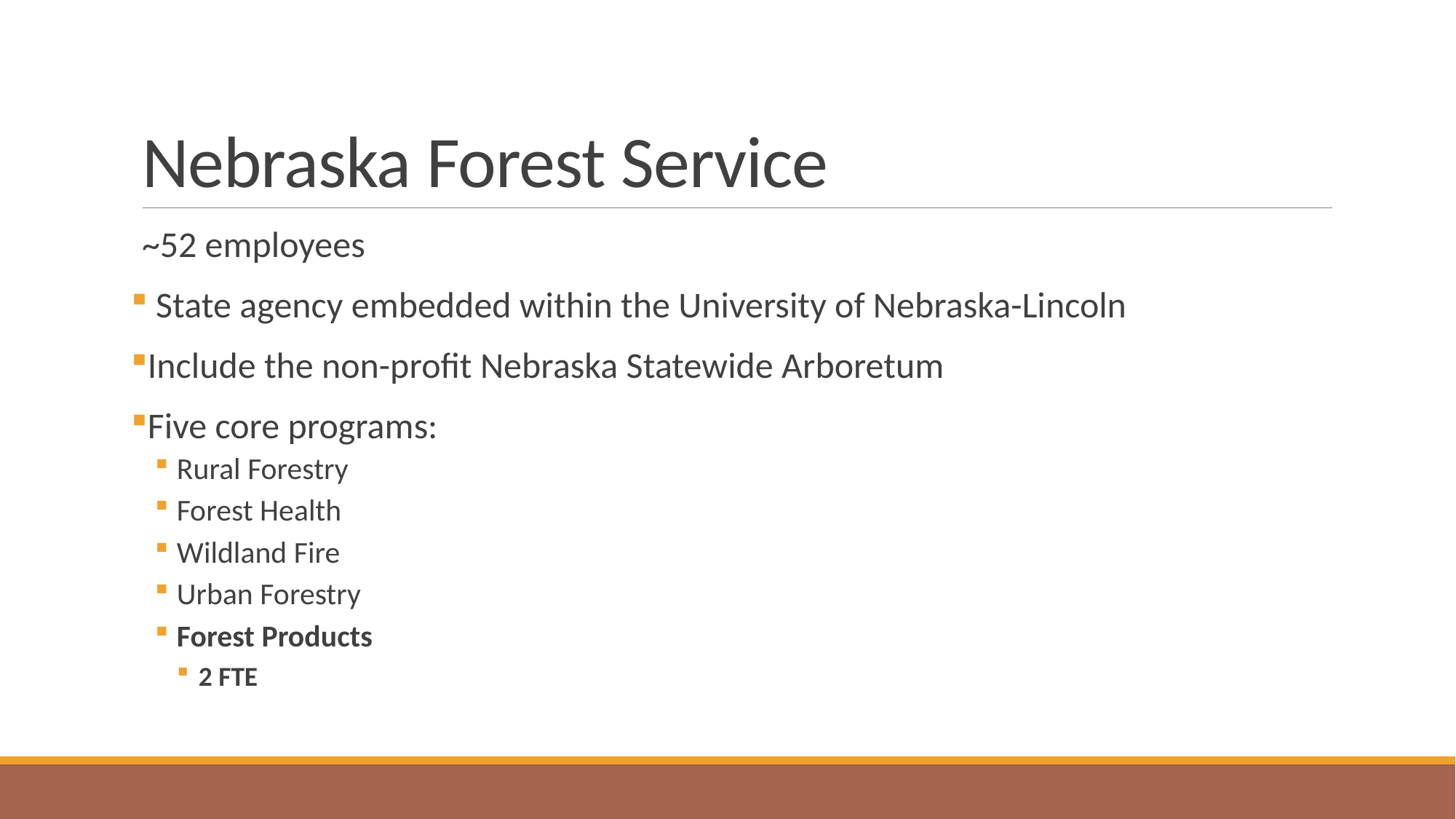

# Nebraska Forest Service
~52 employees
 State agency embedded within the University of Nebraska-Lincoln
Include the non-profit Nebraska Statewide Arboretum
Five core programs:
Rural Forestry
Forest Health
Wildland Fire
Urban Forestry
Forest Products
2 FTE